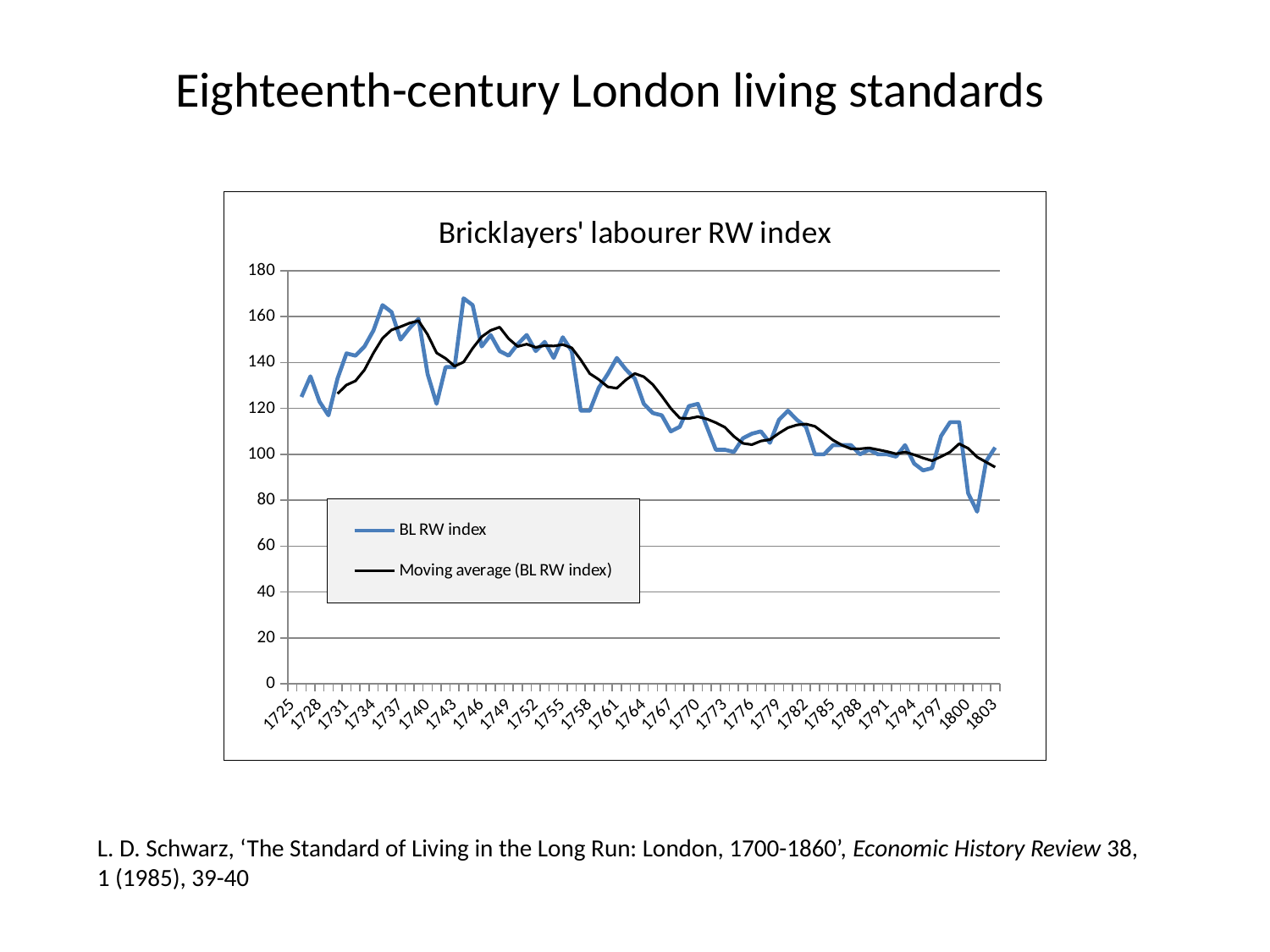

# Eighteenth-century London living standards

### Chart: Bricklayers' labourer RW index

| Category | BL RW index |
|---|---|
| 1725 | None |
| 1726 | 125.0 |
| 1727 | 134.0 |
| 1728 | 123.0 |
| 1729 | 117.0 |
| 1730 | 133.0 |
| 1731 | 144.0 |
| 1732 | 143.0 |
| 1733 | 147.0 |
| 1734 | 154.0 |
| 1735 | 165.0 |
| 1736 | 162.0 |
| 1737 | 150.0 |
| 1738 | 155.0 |
| 1739 | 159.0 |
| 1740 | 135.0 |
| 1741 | 122.0 |
| 1742 | 138.0 |
| 1743 | 138.0 |
| 1744 | 168.0 |
| 1745 | 165.0 |
| 1746 | 147.0 |
| 1747 | 152.0 |
| 1748 | 145.0 |
| 1749 | 143.0 |
| 1750 | 148.0 |
| 1751 | 152.0 |
| 1752 | 145.0 |
| 1753 | 149.0 |
| 1754 | 142.0 |
| 1755 | 151.0 |
| 1756 | 145.0 |
| 1757 | 119.0 |
| 1758 | 119.0 |
| 1759 | 129.0 |
| 1760 | 135.0 |
| 1761 | 142.0 |
| 1762 | 137.0 |
| 1763 | 133.0 |
| 1764 | 122.0 |
| 1765 | 118.0 |
| 1766 | 117.0 |
| 1767 | 110.0 |
| 1768 | 112.0 |
| 1769 | 121.0 |
| 1770 | 122.0 |
| 1771 | 112.0 |
| 1772 | 102.0 |
| 1773 | 102.0 |
| 1774 | 101.0 |
| 1775 | 107.0 |
| 1776 | 109.0 |
| 1777 | 110.0 |
| 1778 | 105.0 |
| 1779 | 115.0 |
| 1780 | 119.0 |
| 1781 | 115.0 |
| 1782 | 112.0 |
| 1783 | 100.0 |
| 1784 | 100.0 |
| 1785 | 104.0 |
| 1786 | 104.0 |
| 1787 | 104.0 |
| 1788 | 100.0 |
| 1789 | 102.0 |
| 1790 | 100.0 |
| 1791 | 100.0 |
| 1792 | 99.0 |
| 1793 | 104.0 |
| 1794 | 96.0 |
| 1795 | 93.0 |
| 1796 | 94.0 |
| 1797 | 108.0 |
| 1798 | 114.0 |
| 1799 | 114.0 |
| 1800 | 83.0 |
| 1801 | 75.0 |
| 1802 | 97.0 |
| 1803 | 103.0 |
L. D. Schwarz, ‘The Standard of Living in the Long Run: London, 1700-1860’, Economic History Review 38, 1 (1985), 39-40